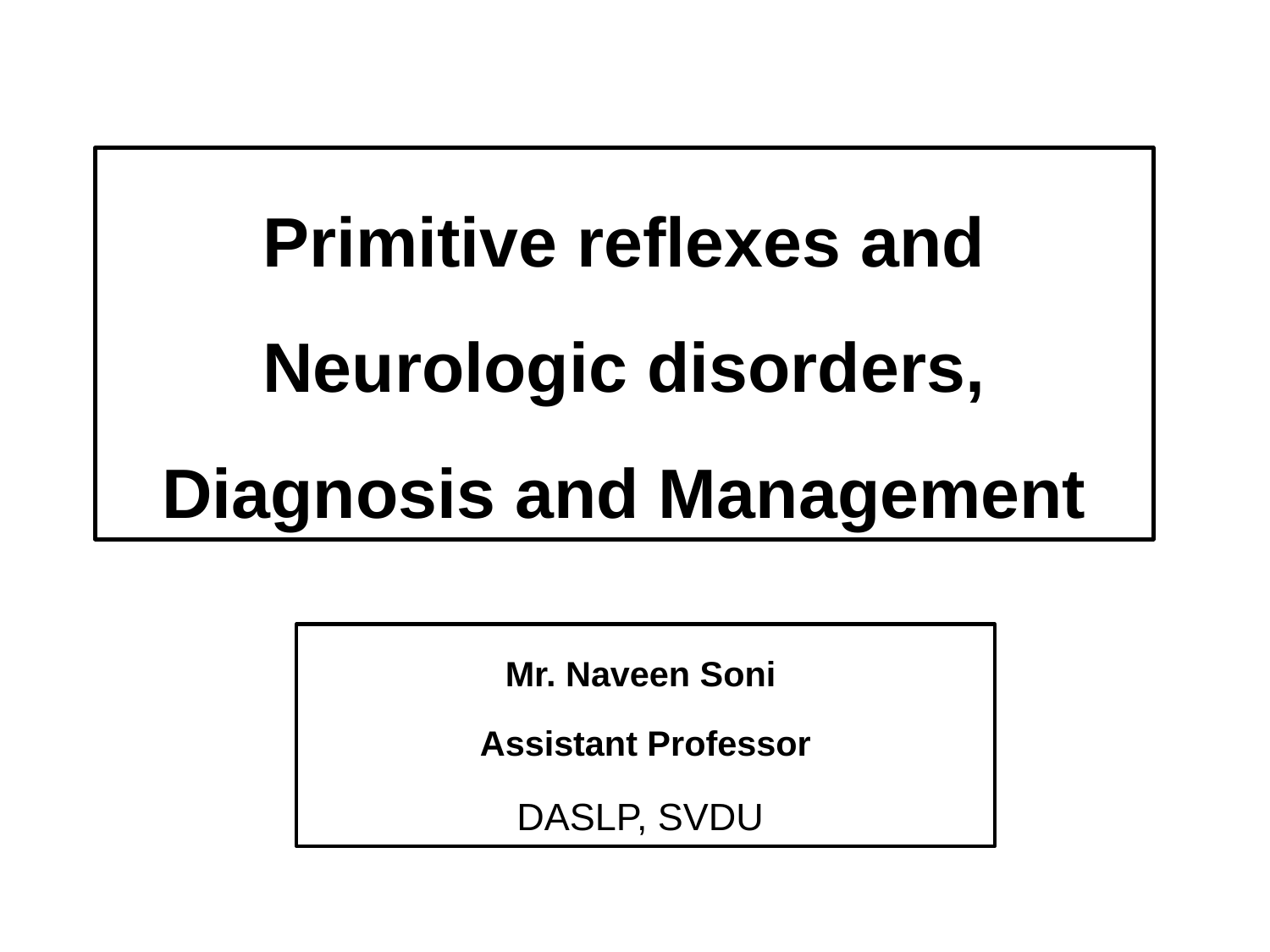

# Primitive reflexes and Neurologic disorders, Diagnosis and Management
Mr. Naveen Soni
Assistant Professor
DASLP, SVDU